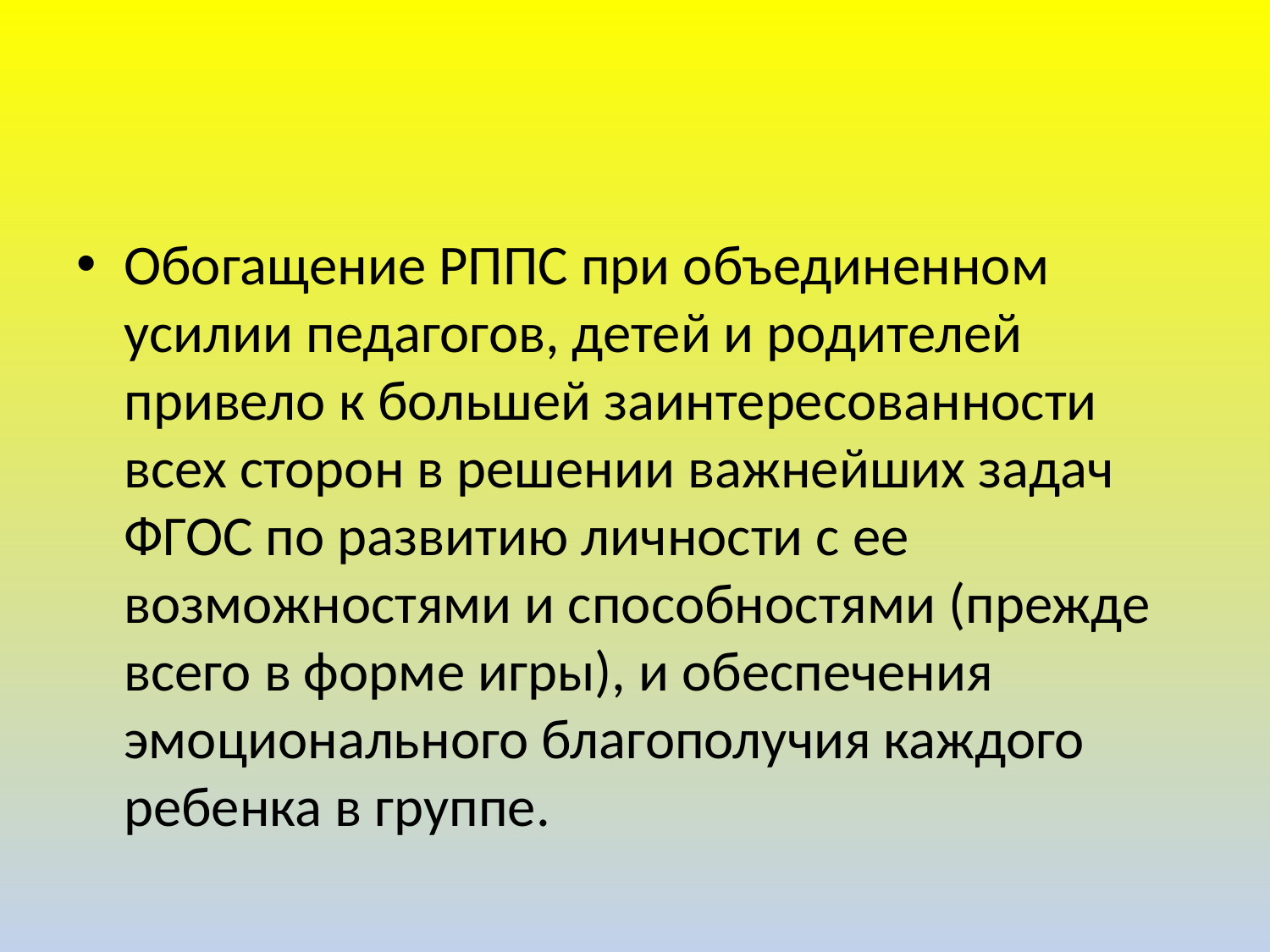

#
Обогащение РППС при объединенном усилии педагогов, детей и родителей привело к большей заинтересованности всех сторон в решении важнейших задач ФГОС по развитию личности с ее возможностями и способностями (прежде всего в форме игры), и обеспечения эмоционального благополучия каждого ребенка в группе.